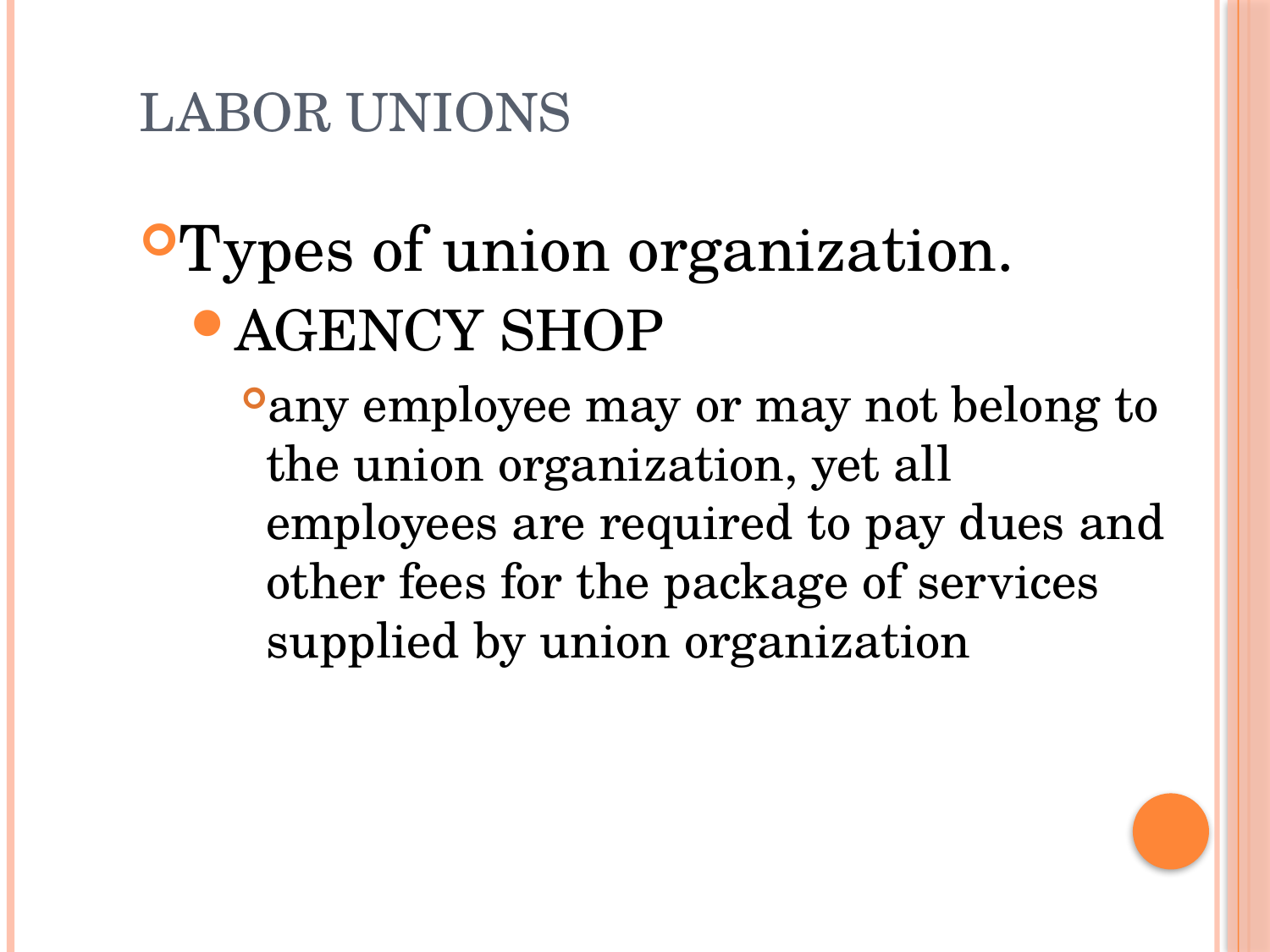

# Labor Unions
Types of union organization.
AGENCY SHOP
any employee may or may not belong to the union organization, yet all employees are required to pay dues and other fees for the package of services supplied by union organization